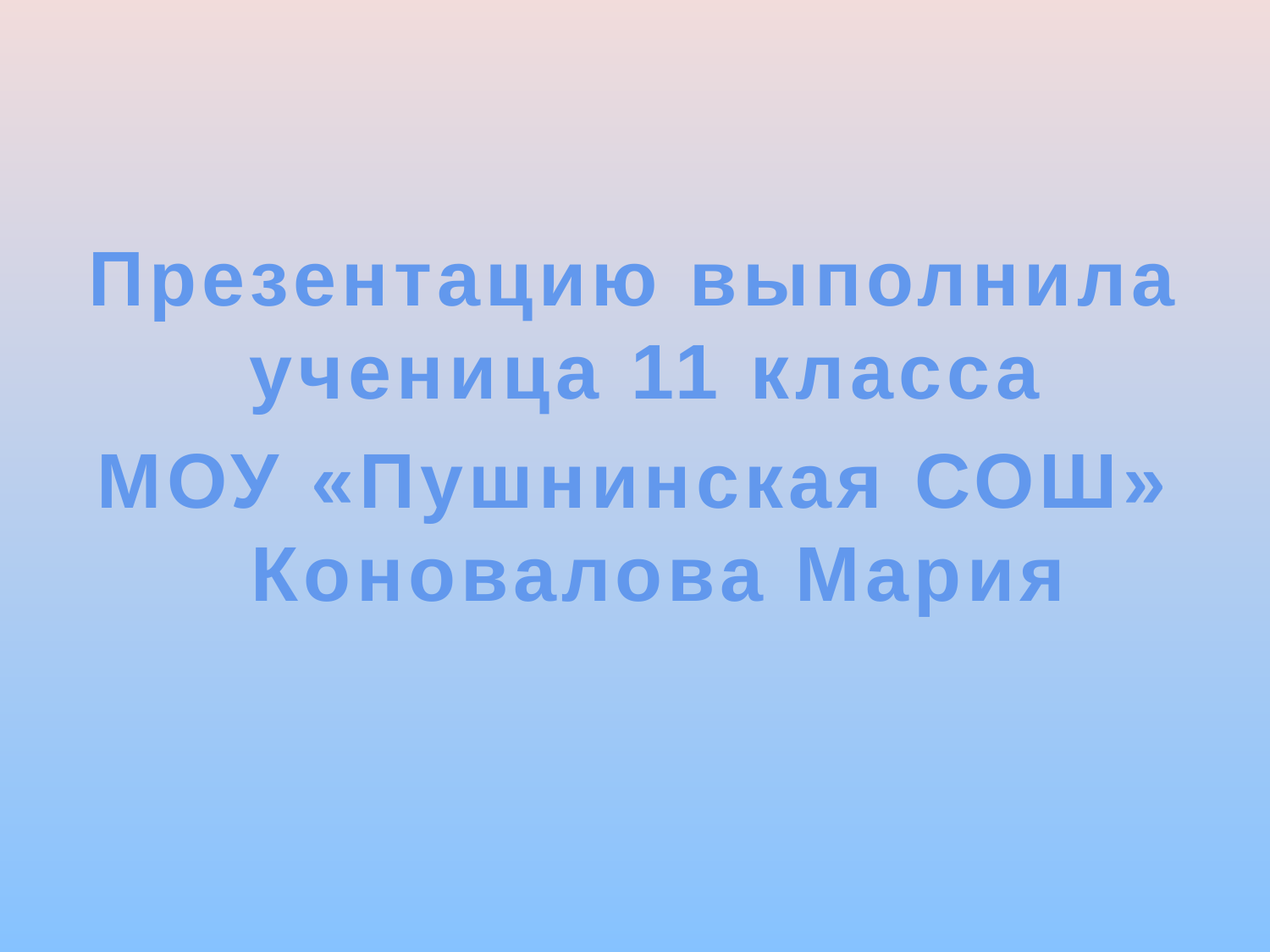

Презентацию выполнила ученица 11 класса
МОУ «Пушнинская СОШ» Коновалова Мария